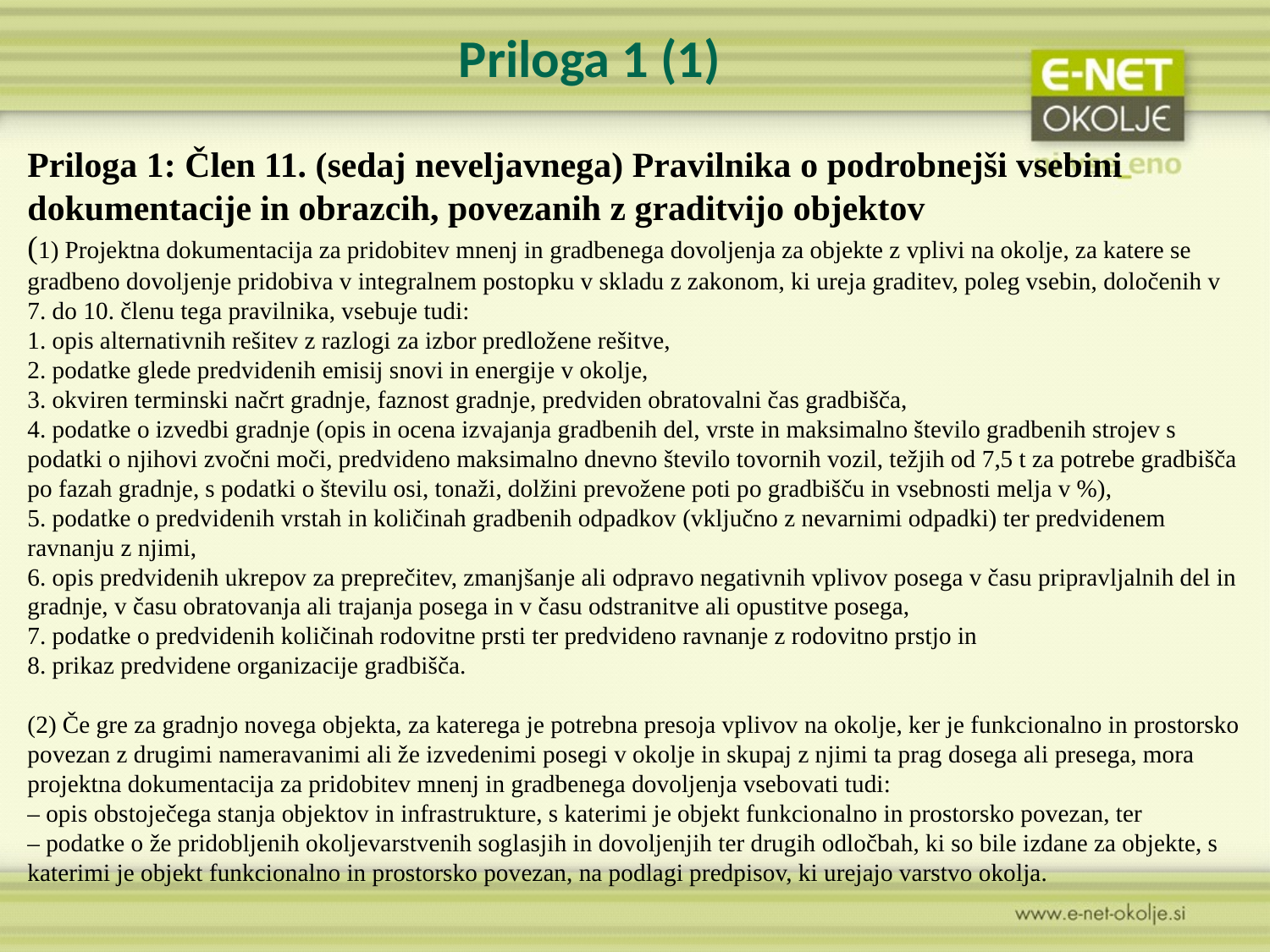

# Priloga 1 (1)
Priloga 1: Člen 11. (sedaj neveljavnega) Pravilnika o podrobnejši vsebini dokumentacije in obrazcih, povezanih z graditvijo objektov
(1) Projektna dokumentacija za pridobitev mnenj in gradbenega dovoljenja za objekte z vplivi na okolje, za katere se gradbeno dovoljenje pridobiva v integralnem postopku v skladu z zakonom, ki ureja graditev, poleg vsebin, določenih v 7. do 10. členu tega pravilnika, vsebuje tudi:
1. opis alternativnih rešitev z razlogi za izbor predložene rešitve,
2. podatke glede predvidenih emisij snovi in energije v okolje,
3. okviren terminski načrt gradnje, faznost gradnje, predviden obratovalni čas gradbišča,
4. podatke o izvedbi gradnje (opis in ocena izvajanja gradbenih del, vrste in maksimalno število gradbenih strojev s podatki o njihovi zvočni moči, predvideno maksimalno dnevno število tovornih vozil, težjih od 7,5 t za potrebe gradbišča po fazah gradnje, s podatki o številu osi, tonaži, dolžini prevožene poti po gradbišču in vsebnosti melja v %),
5. podatke o predvidenih vrstah in količinah gradbenih odpadkov (vključno z nevarnimi odpadki) ter predvidenem ravnanju z njimi,
6. opis predvidenih ukrepov za preprečitev, zmanjšanje ali odpravo negativnih vplivov posega v času pripravljalnih del in gradnje, v času obratovanja ali trajanja posega in v času odstranitve ali opustitve posega,
7. podatke o predvidenih količinah rodovitne prsti ter predvideno ravnanje z rodovitno prstjo in
8. prikaz predvidene organizacije gradbišča.

(2) Če gre za gradnjo novega objekta, za katerega je potrebna presoja vplivov na okolje, ker je funkcionalno in prostorsko povezan z drugimi nameravanimi ali že izvedenimi posegi v okolje in skupaj z njimi ta prag dosega ali presega, mora projektna dokumentacija za pridobitev mnenj in gradbenega dovoljenja vsebovati tudi:
– opis obstoječega stanja objektov in infrastrukture, s katerimi je objekt funkcionalno in prostorsko povezan, ter
– podatke o že pridobljenih okoljevarstvenih soglasjih in dovoljenjih ter drugih odločbah, ki so bile izdane za objekte, s katerimi je objekt funkcionalno in prostorsko povezan, na podlagi predpisov, ki urejajo varstvo okolja.